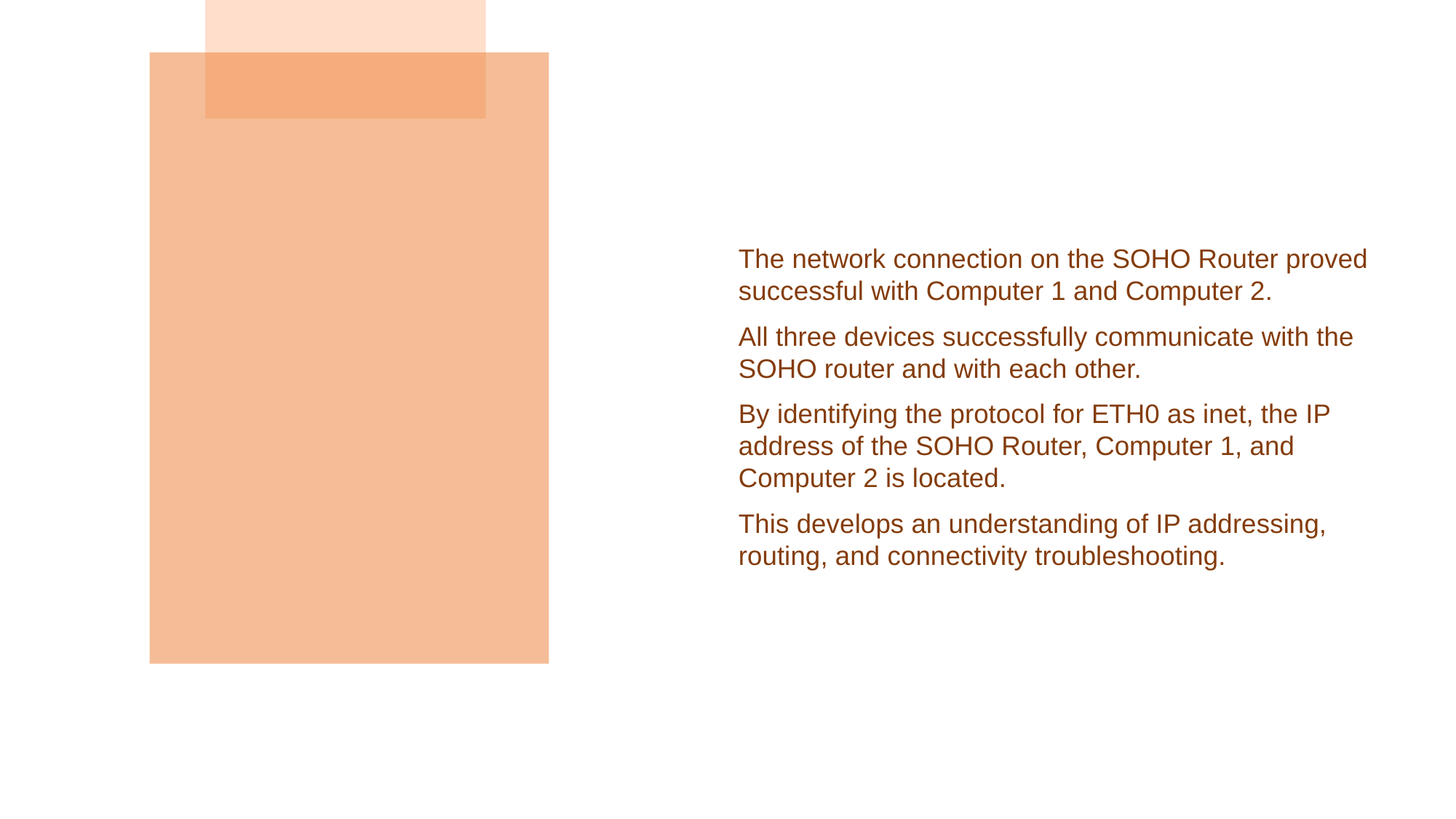

The network connection on the SOHO Router proved successful with Computer 1 and Computer 2.
All three devices successfully communicate with the SOHO router and with each other.
By identifying the protocol for ETH0 as inet, the IP address of the SOHO Router, Computer 1, and Computer 2 is located.
This develops an understanding of IP addressing, routing, and connectivity troubleshooting.